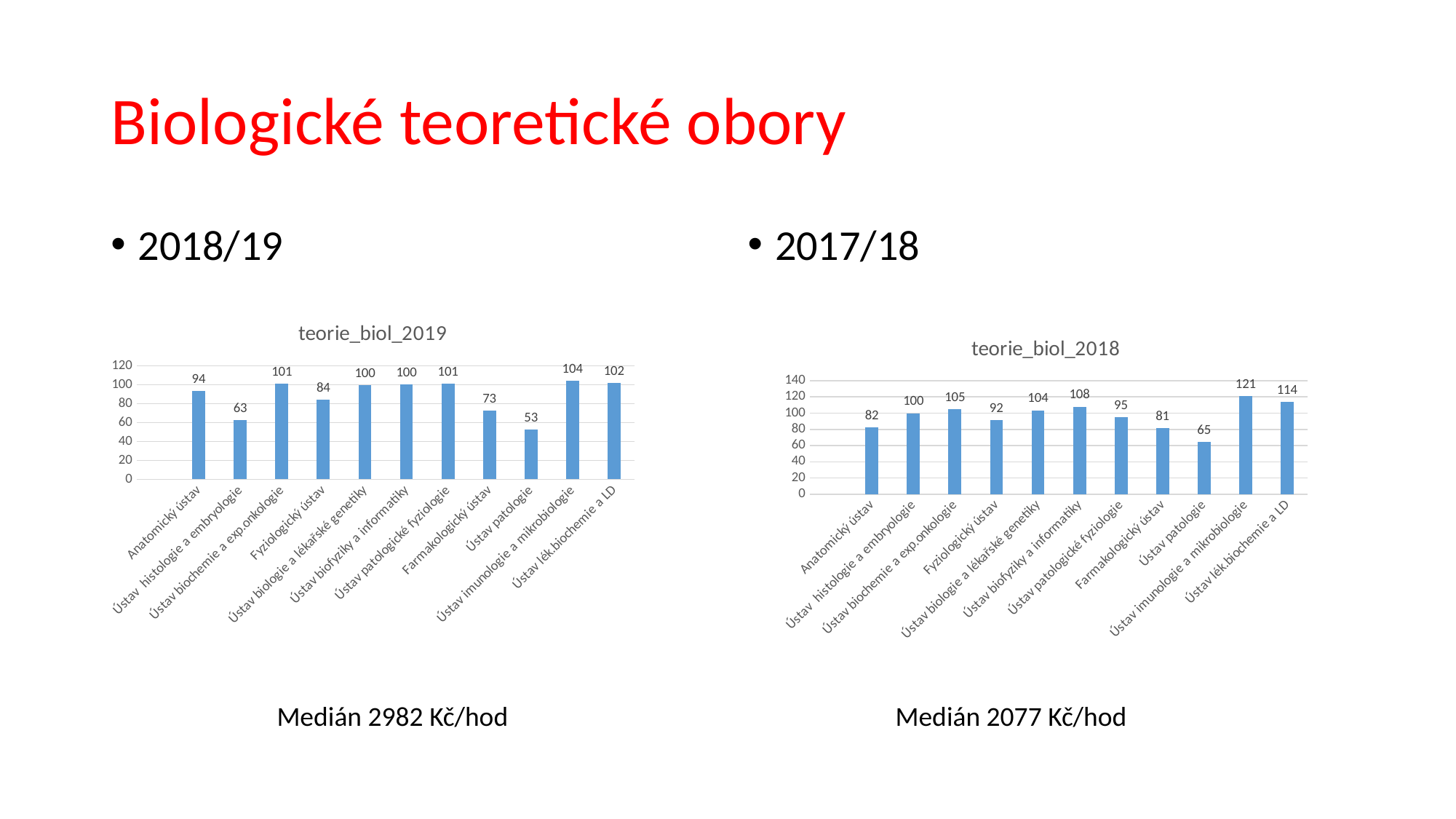

# Biologické teoretické obory
2018/19
2017/18

### Chart: teorie_biol_2019

| Category |  |
|---|---|
|  | None |
| Anatomický ústav | 93.57743706208437 |
| Ústav  histologie a embryologie | 62.895462500036395 |
| Ústav biochemie a exp.onkologie | 101.42434685398783 |
| Fyziologický ústav | 84.41965306492126 |
| Ústav biologie a lékařské genetiky | 99.99316286065911 |
| Ústav biofyziky a informatiky | 100.23754834664621 |
| Ústav patologické fyziologie | 101.10182388487412 |
| Farmakologický ústav | 72.67792068468921 |
| Ústav patologie | 52.93282220511052 |
| Ústav imunologie a mikrobiologie | 104.15582795987675 |
| Ústav lék.biochemie a LD | 101.91150234741785 |

### Chart: teorie_biol_2018

| Category |  |
|---|---|
|  | None |
| Anatomický ústav | 82.21694151427583 |
| Ústav  histologie a embryologie | 99.98813373788393 |
| Ústav biochemie a exp.onkologie | 105.37095053617118 |
| Fyziologický ústav | 91.5356257961256 |
| Ústav biologie a lékařské genetiky | 103.6102189310457 |
| Ústav biofyziky a informatiky | 108.10368523647446 |
| Ústav patologické fyziologie | 95.40567053664037 |
| Farmakologický ústav | 81.16454032084859 |
| Ústav patologie | 64.56496413248293 |
| Ústav imunologie a mikrobiologie | 121.11575071039717 |
| Ústav lék.biochemie a LD | 114.0738404710003 |
Medián 2982 Kč/hod
Medián 2077 Kč/hod